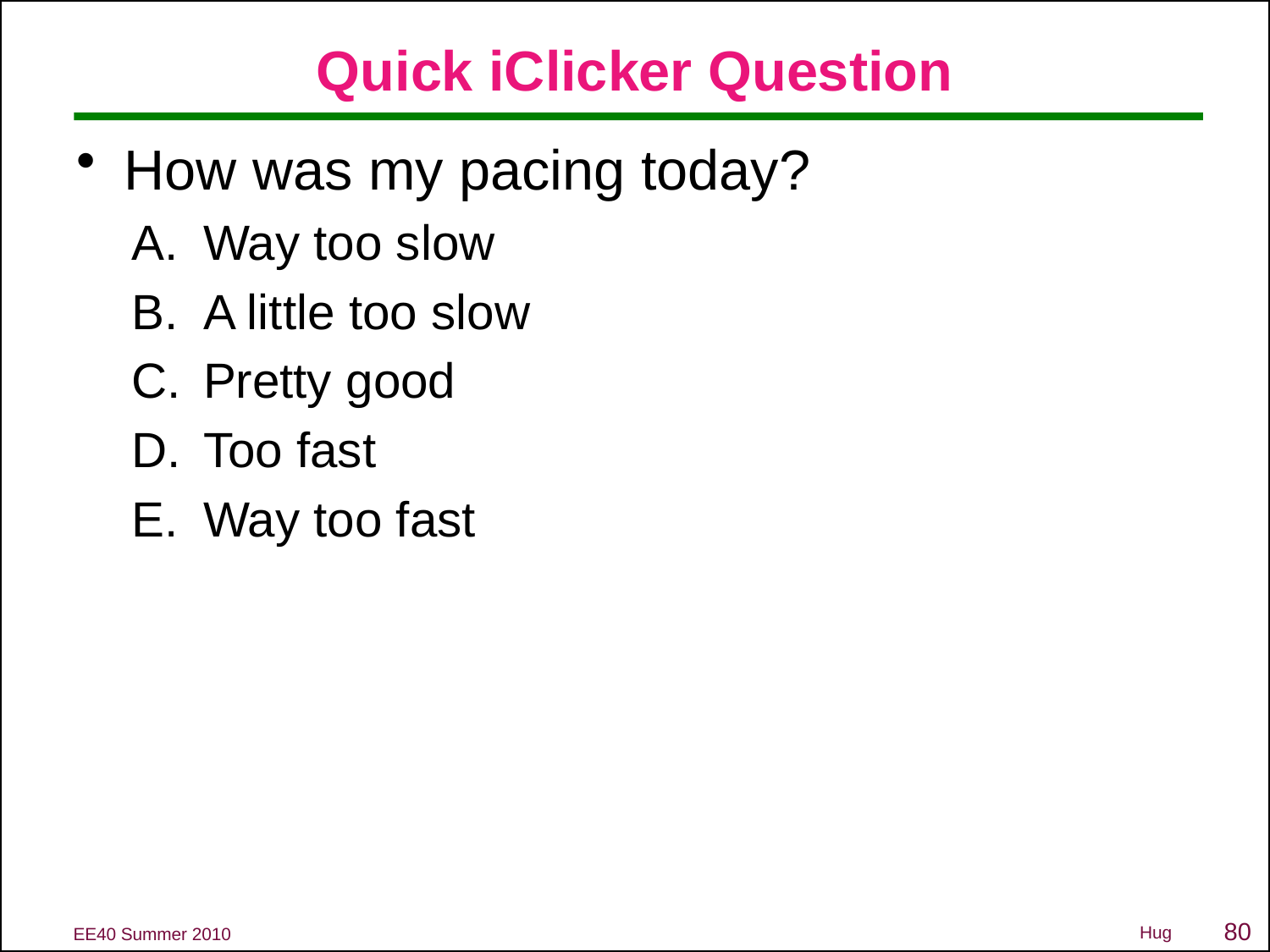

# Quick iClicker Question
How was my pacing today?
Way too slow
A little too slow
Pretty good
Too fast
Way too fast